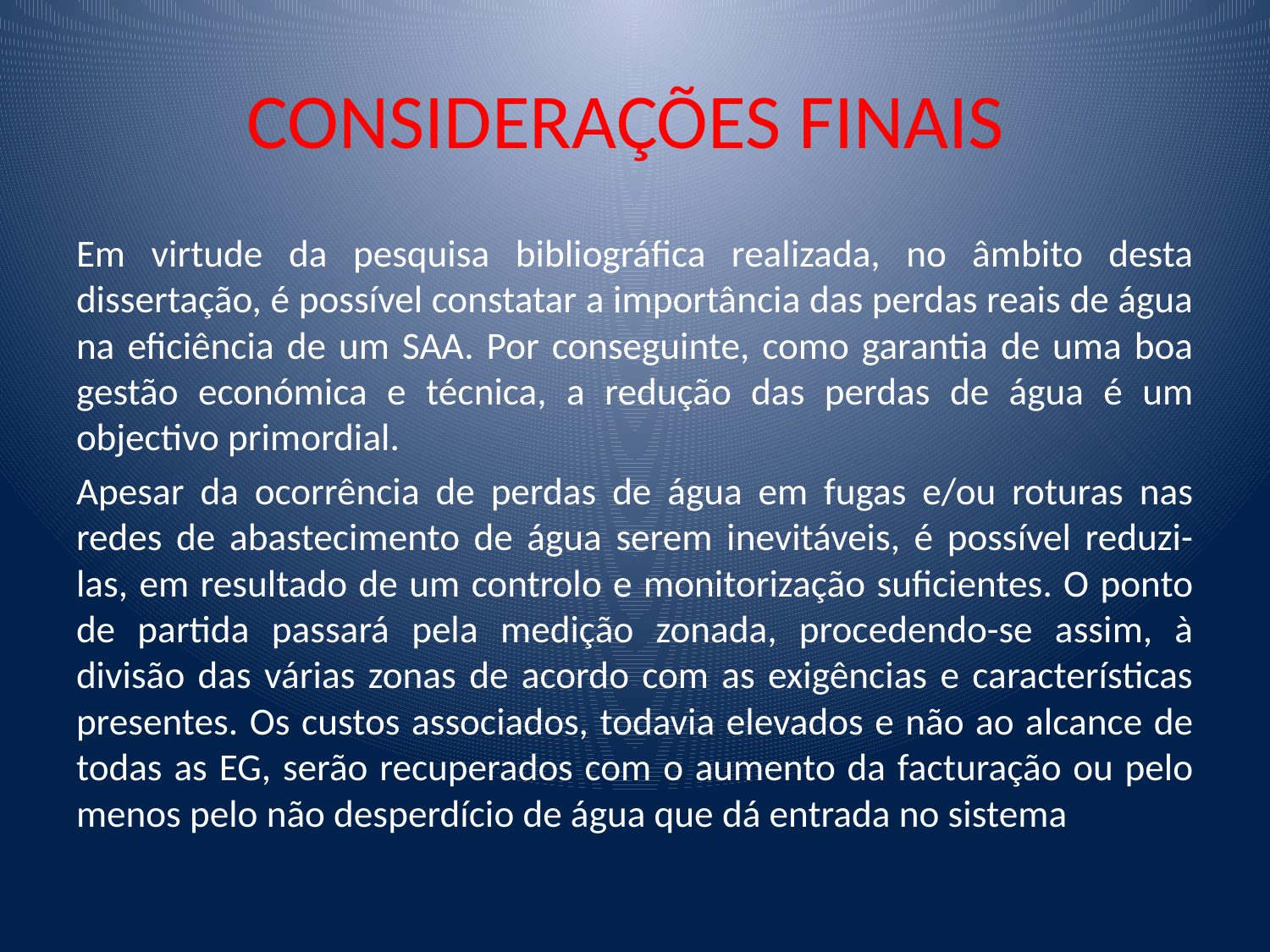

# CONSIDERAÇÕES FINAIS
Em virtude da pesquisa bibliográfica realizada, no âmbito desta dissertação, é possível constatar a importância das perdas reais de água na eficiência de um SAA. Por conseguinte, como garantia de uma boa gestão económica e técnica, a redução das perdas de água é um objectivo primordial.
Apesar da ocorrência de perdas de água em fugas e/ou roturas nas redes de abastecimento de água serem inevitáveis, é possível reduzi-las, em resultado de um controlo e monitorização suficientes. O ponto de partida passará pela medição zonada, procedendo-se assim, à divisão das várias zonas de acordo com as exigências e características presentes. Os custos associados, todavia elevados e não ao alcance de todas as EG, serão recuperados com o aumento da facturação ou pelo menos pelo não desperdício de água que dá entrada no sistema